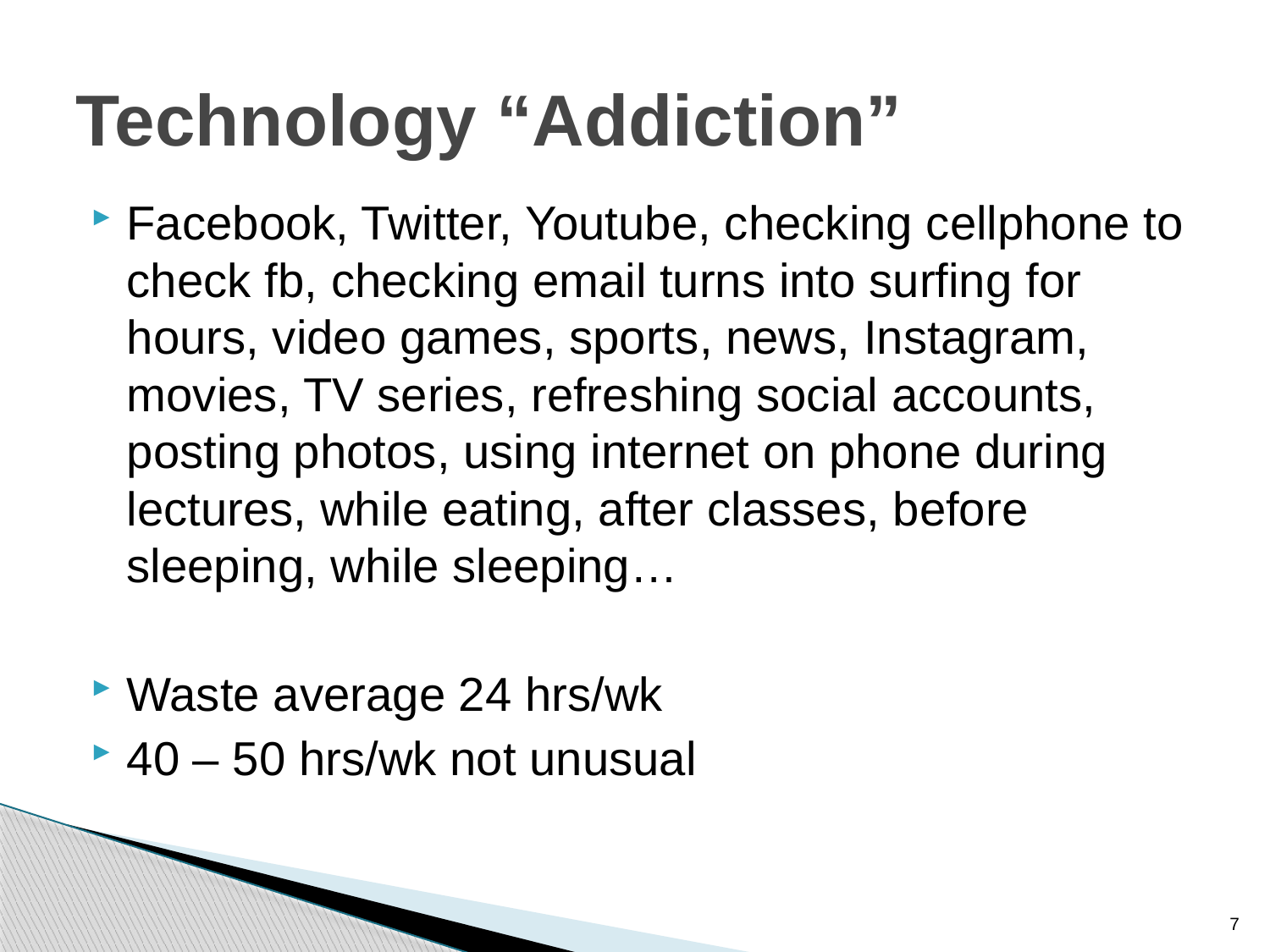

# Technology “Addiction”
Facebook, Twitter, Youtube, checking cellphone to check fb, checking email turns into surfing for hours, video games, sports, news, Instagram, movies, TV series, refreshing social accounts, posting photos, using internet on phone during lectures, while eating, after classes, before sleeping, while sleeping…

Waste average 24 hrs/wk
40 – 50 hrs/wk not unusual
7